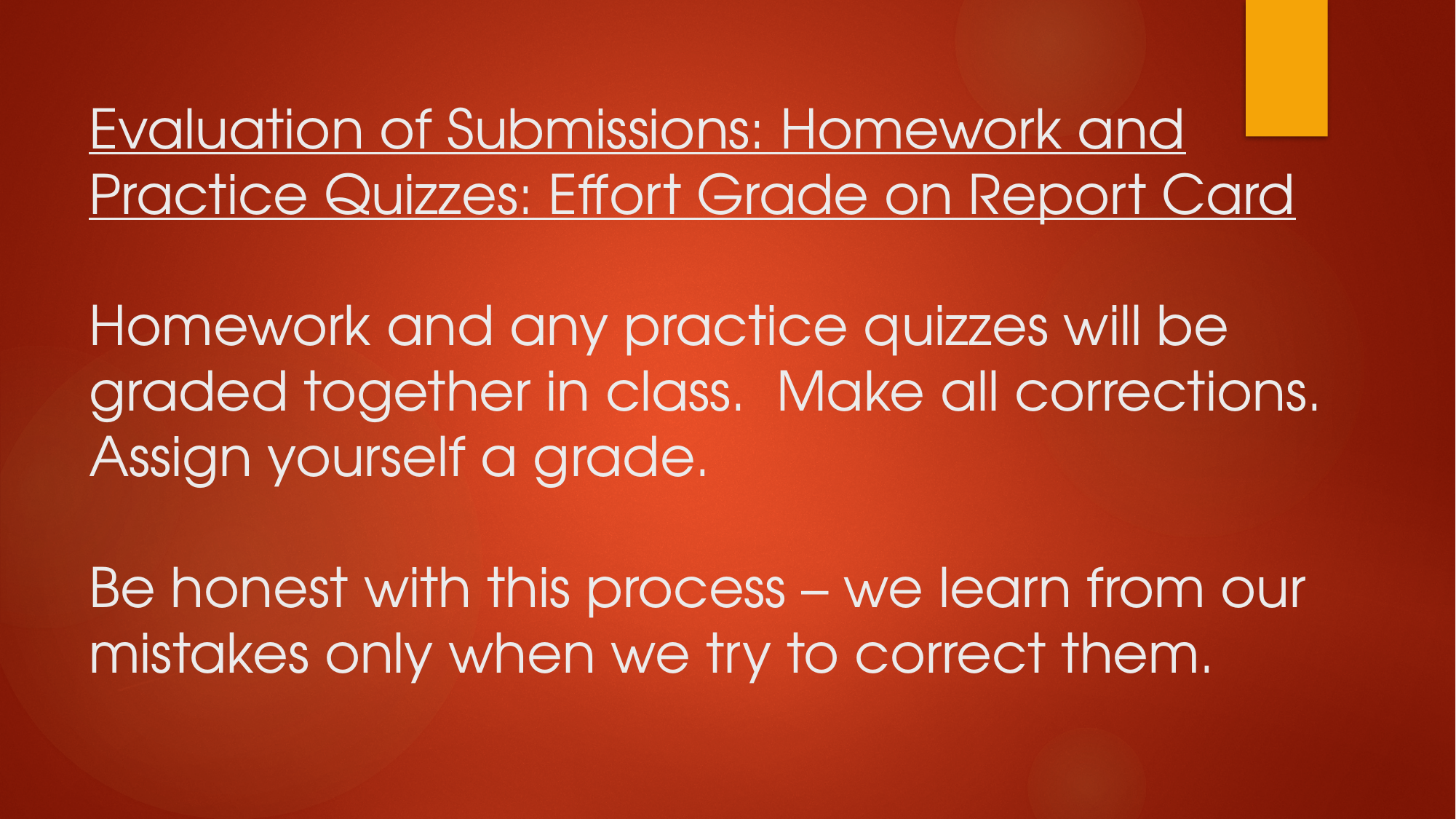

# Evaluation of Submissions: Homework and Practice Quizzes: Effort Grade on Report Card Homework and any practice quizzes will be graded together in class.  Make all corrections.  Assign yourself a grade. Be honest with this process – we learn from our mistakes only when we try to correct them.